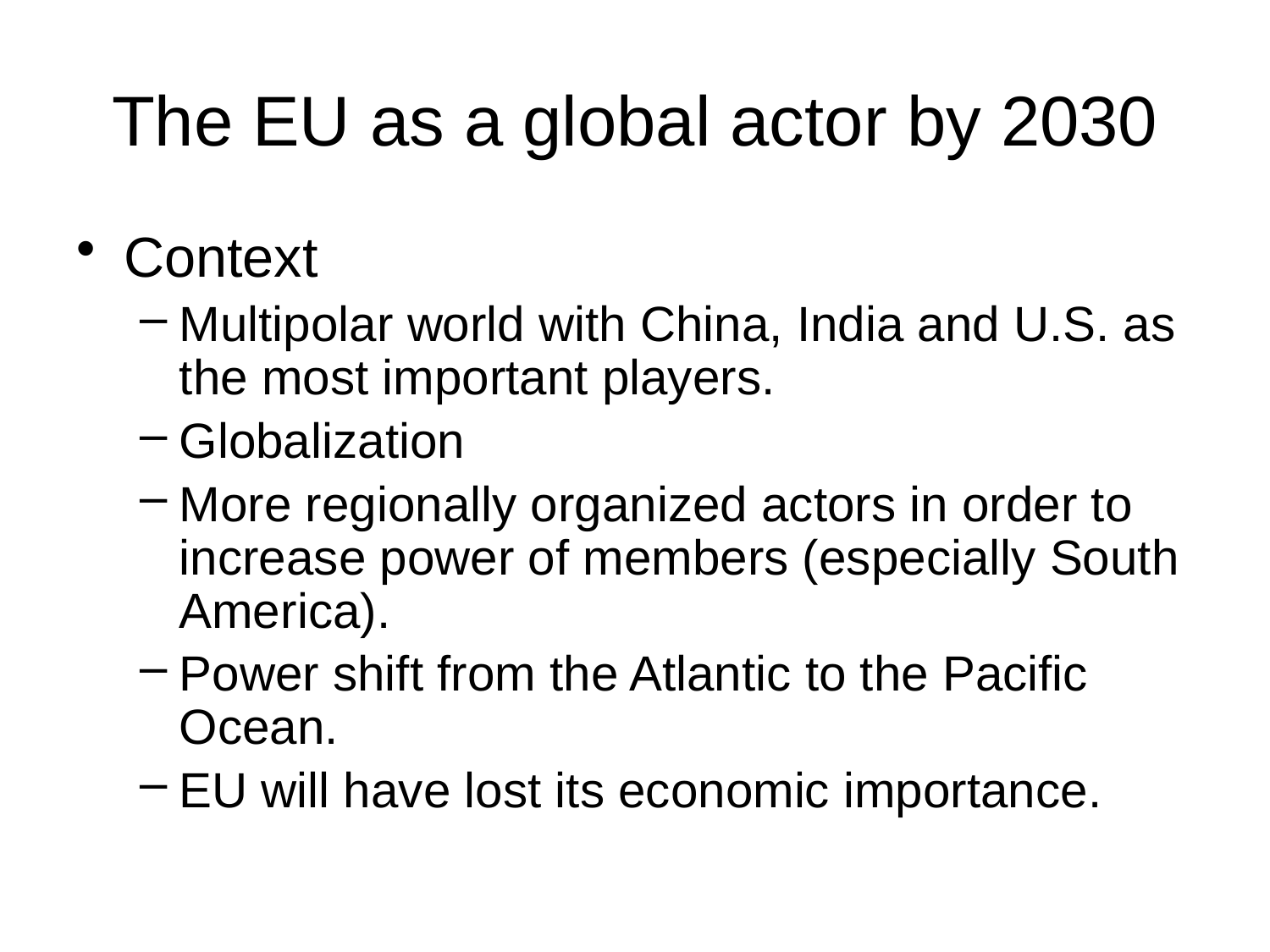

# The EU as a global actor by 2030
Context
Multipolar world with China, India and U.S. as the most important players.
Globalization
More regionally organized actors in order to increase power of members (especially South America).
Power shift from the Atlantic to the Pacific Ocean.
EU will have lost its economic importance.